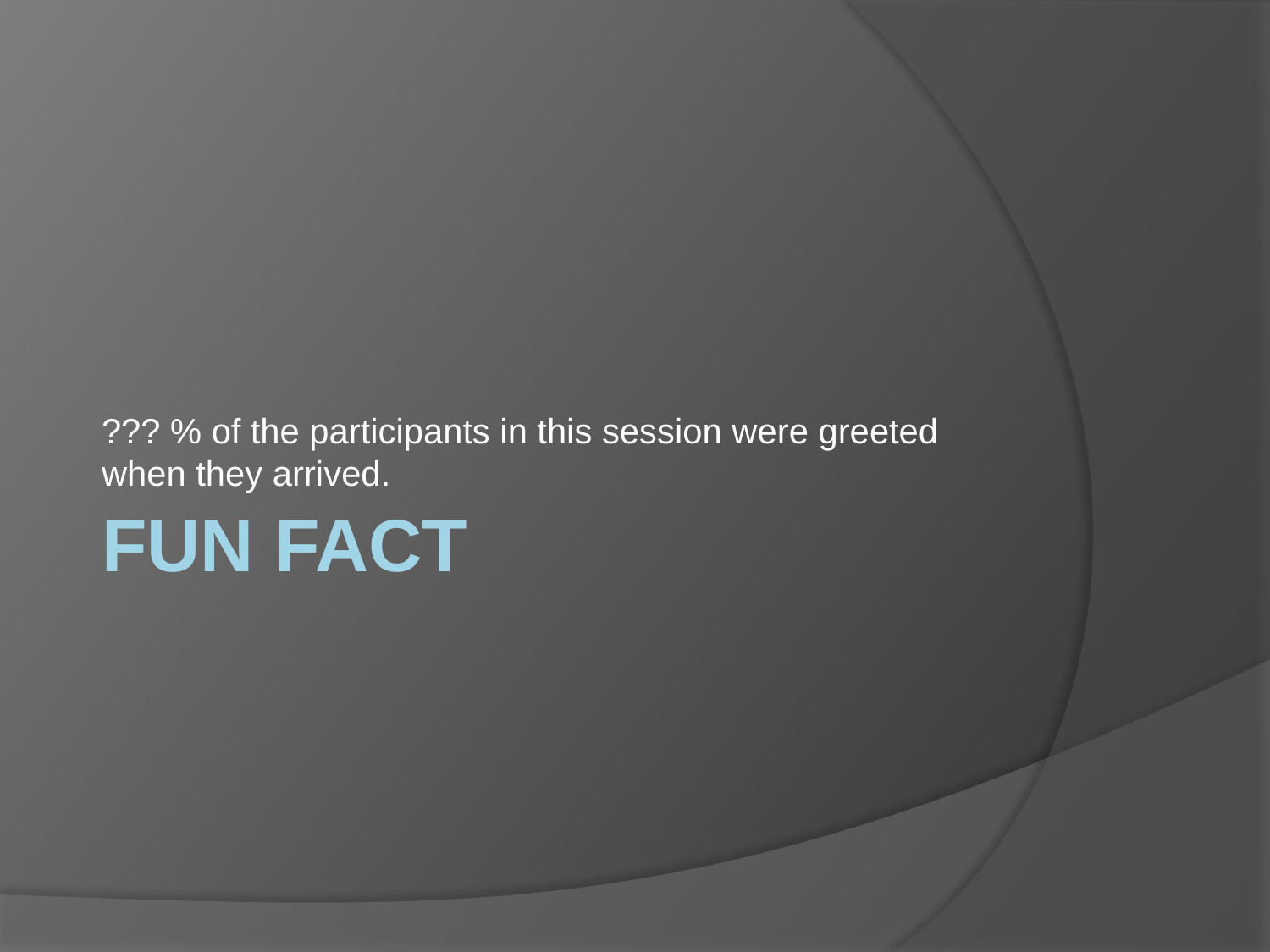

??? % of the participants in this session were greeted when they arrived.
# FUN FACT